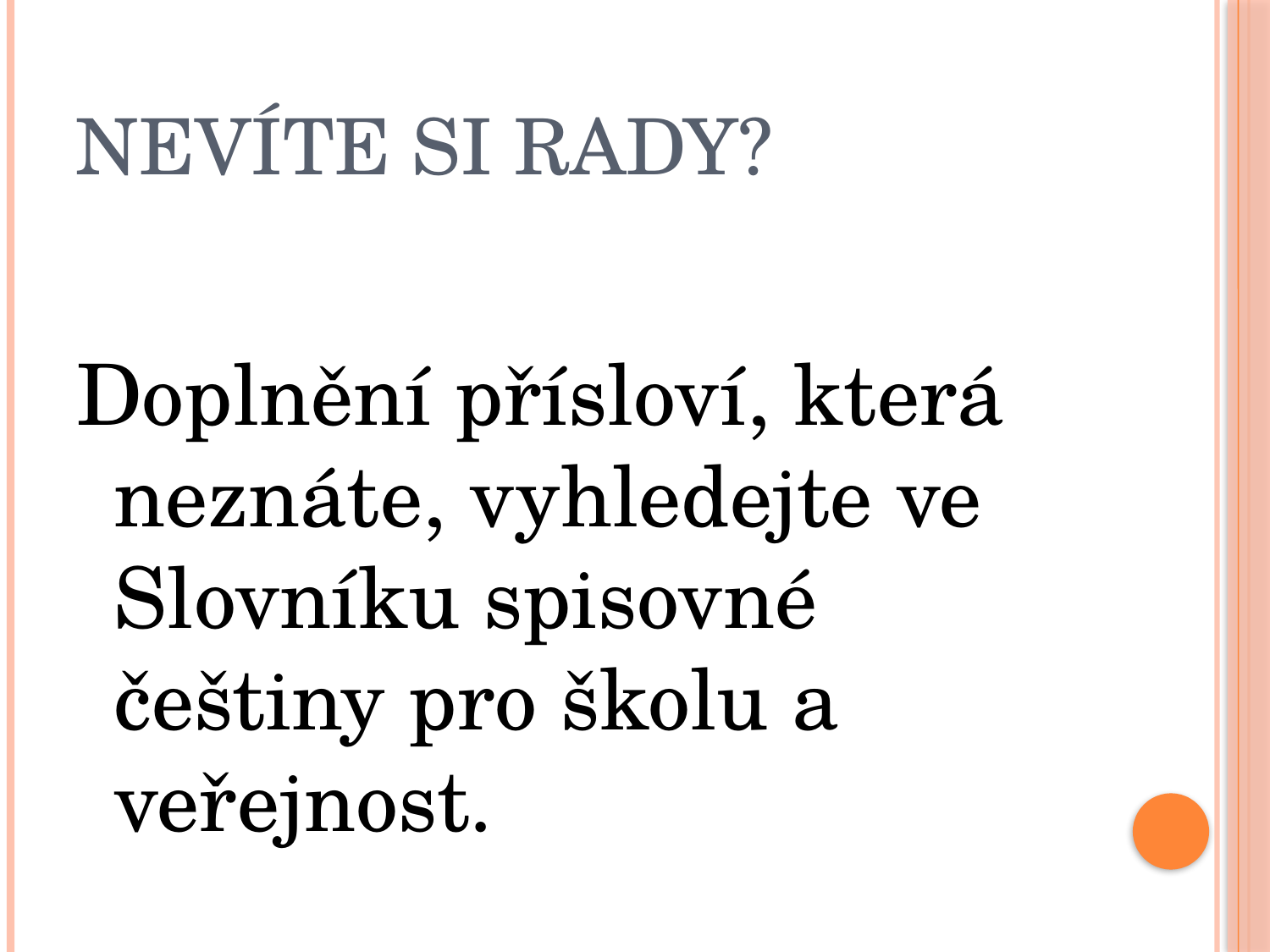

# Nevíte si rady?

Doplnění přísloví, která neznáte, vyhledejte ve Slovníku spisovné češtiny pro školu a veřejnost.